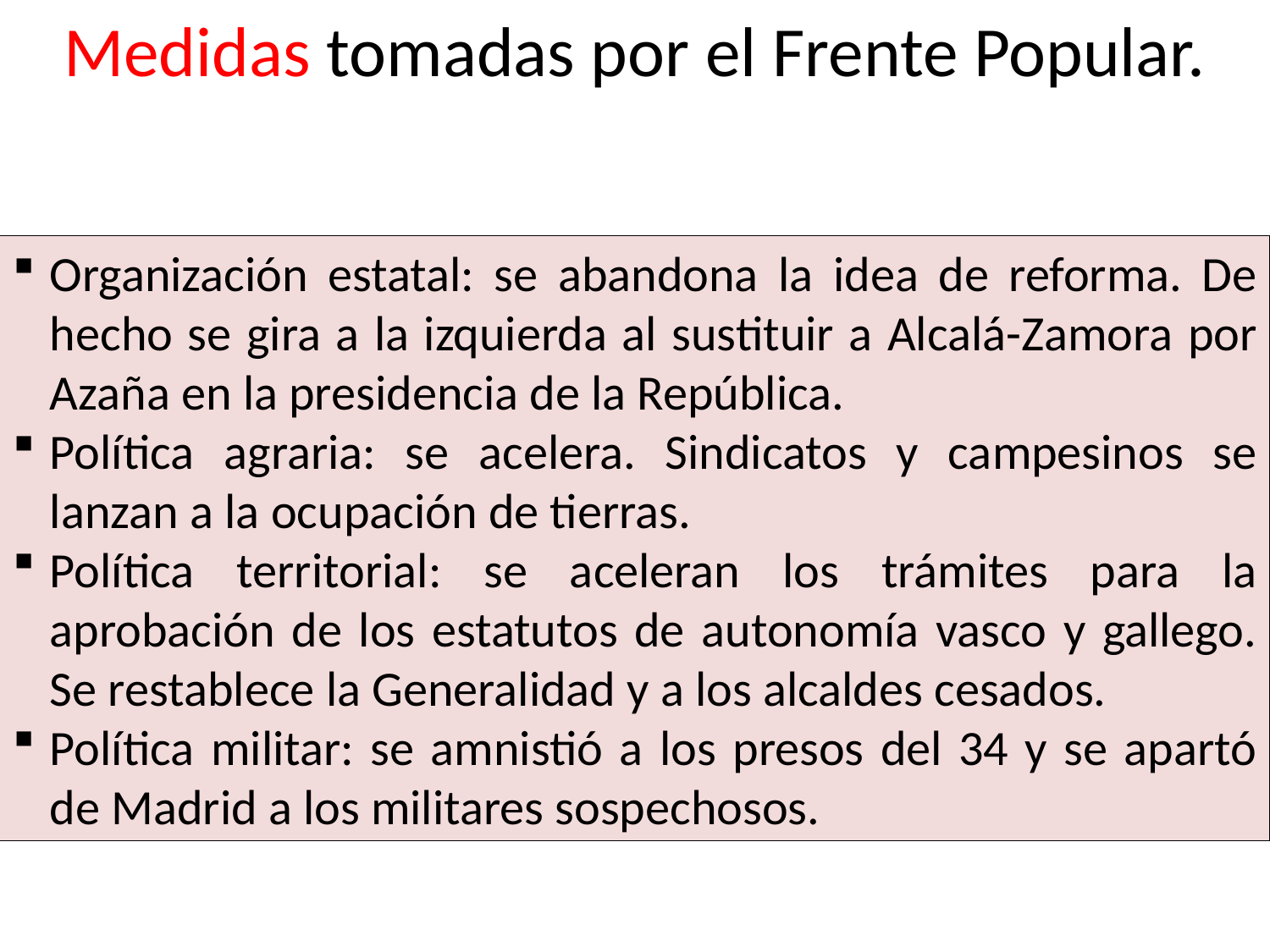

Medidas tomadas por el Frente Popular.
Organización estatal: se abandona la idea de reforma. De hecho se gira a la izquierda al sustituir a Alcalá-Zamora por Azaña en la presidencia de la República.
Política agraria: se acelera. Sindicatos y campesinos se lanzan a la ocupación de tierras.
Política territorial: se aceleran los trámites para la aprobación de los estatutos de autonomía vasco y gallego. Se restablece la Generalidad y a los alcaldes cesados.
Política militar: se amnistió a los presos del 34 y se apartó de Madrid a los militares sospechosos.